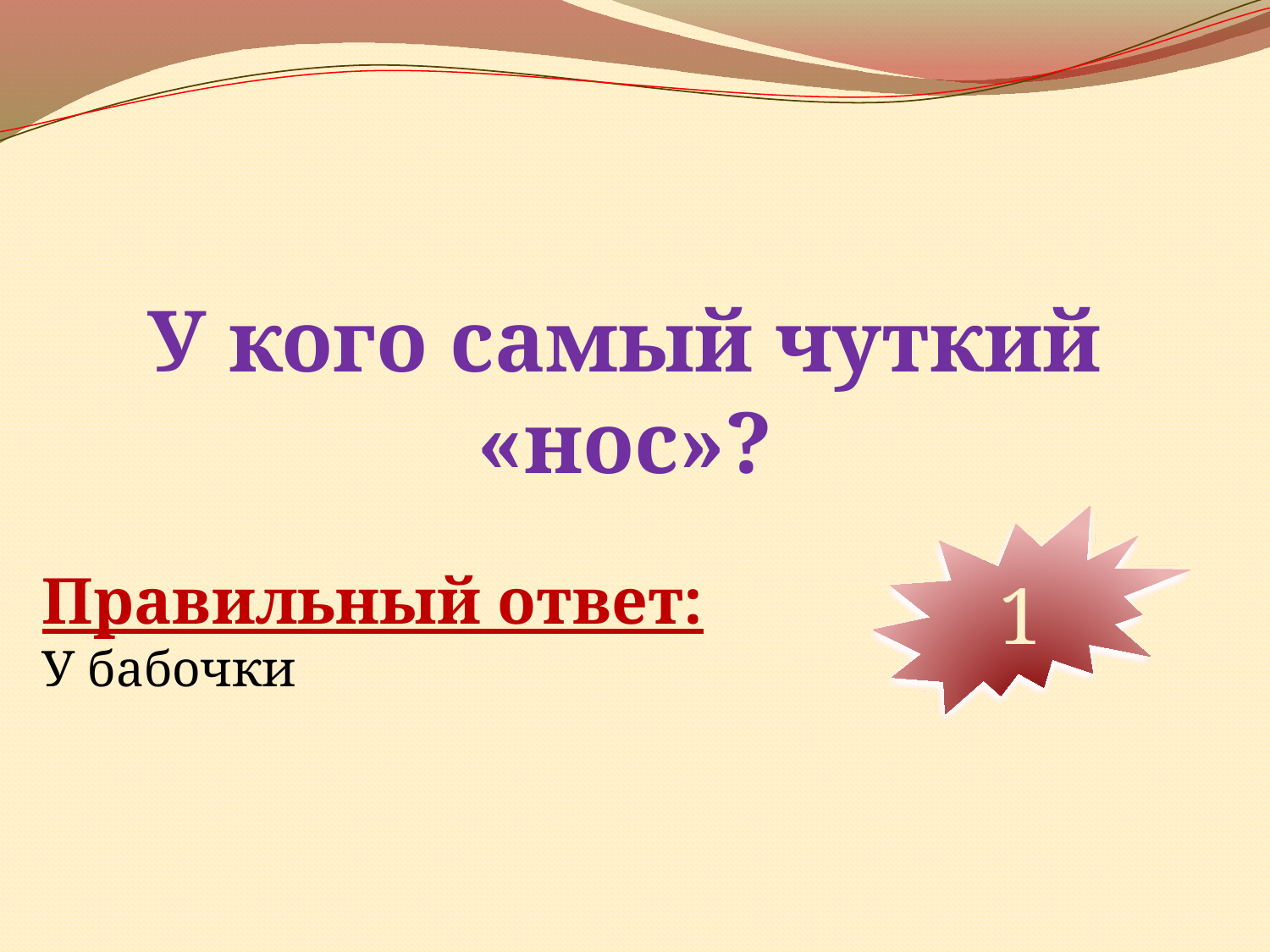

У кого самый чуткий «нос»?
10
9
8
7
6
5
4
3
2
1
Правильный ответ:
У бабочки